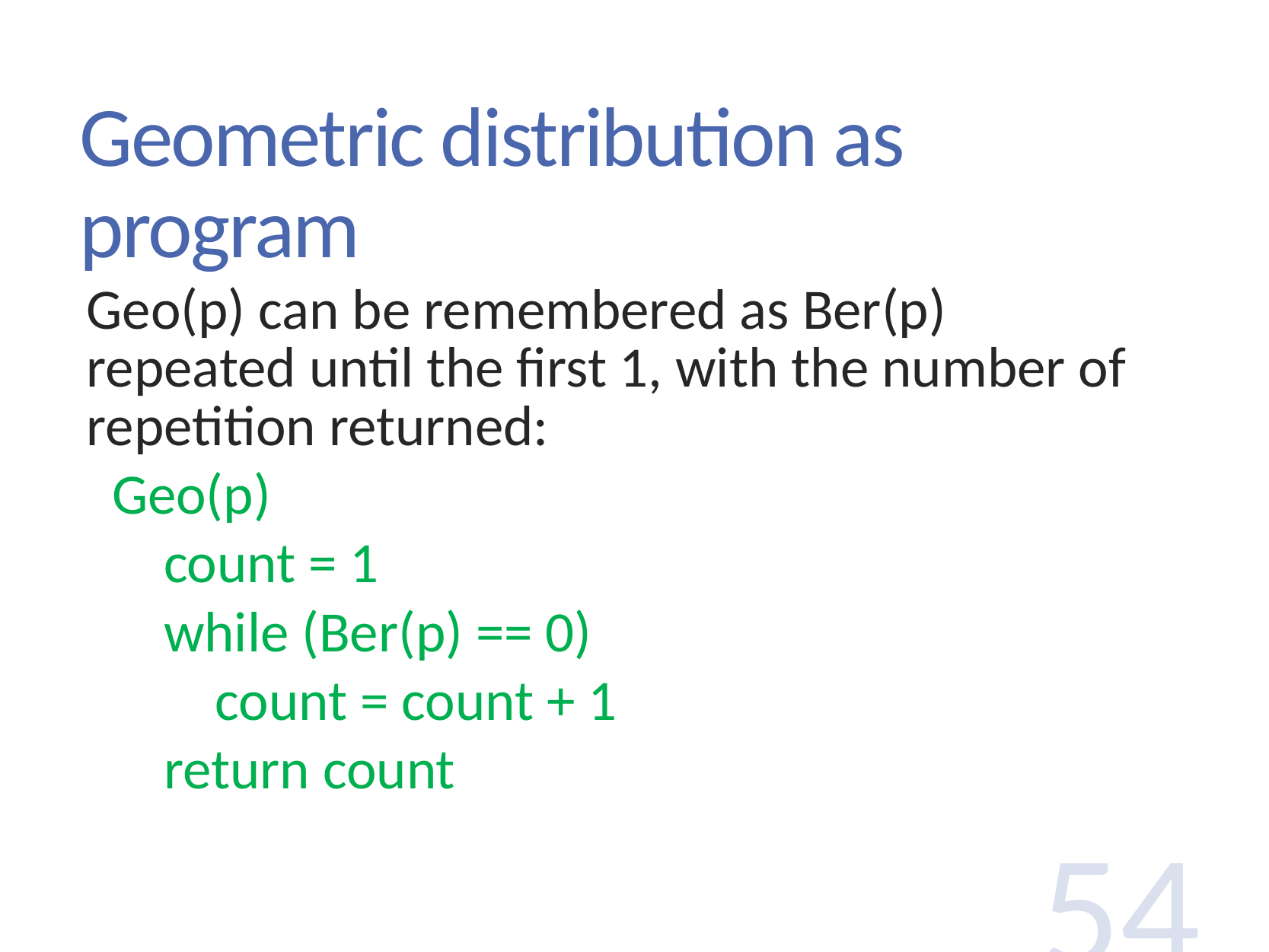

# Geometric distribution as program
Geo(p) can be remembered as Ber(p) repeated until the first 1, with the number of repetition returned:
Geo(p)
    count = 1
    while (Ber(p) == 0)
        count = count + 1
    return count

54